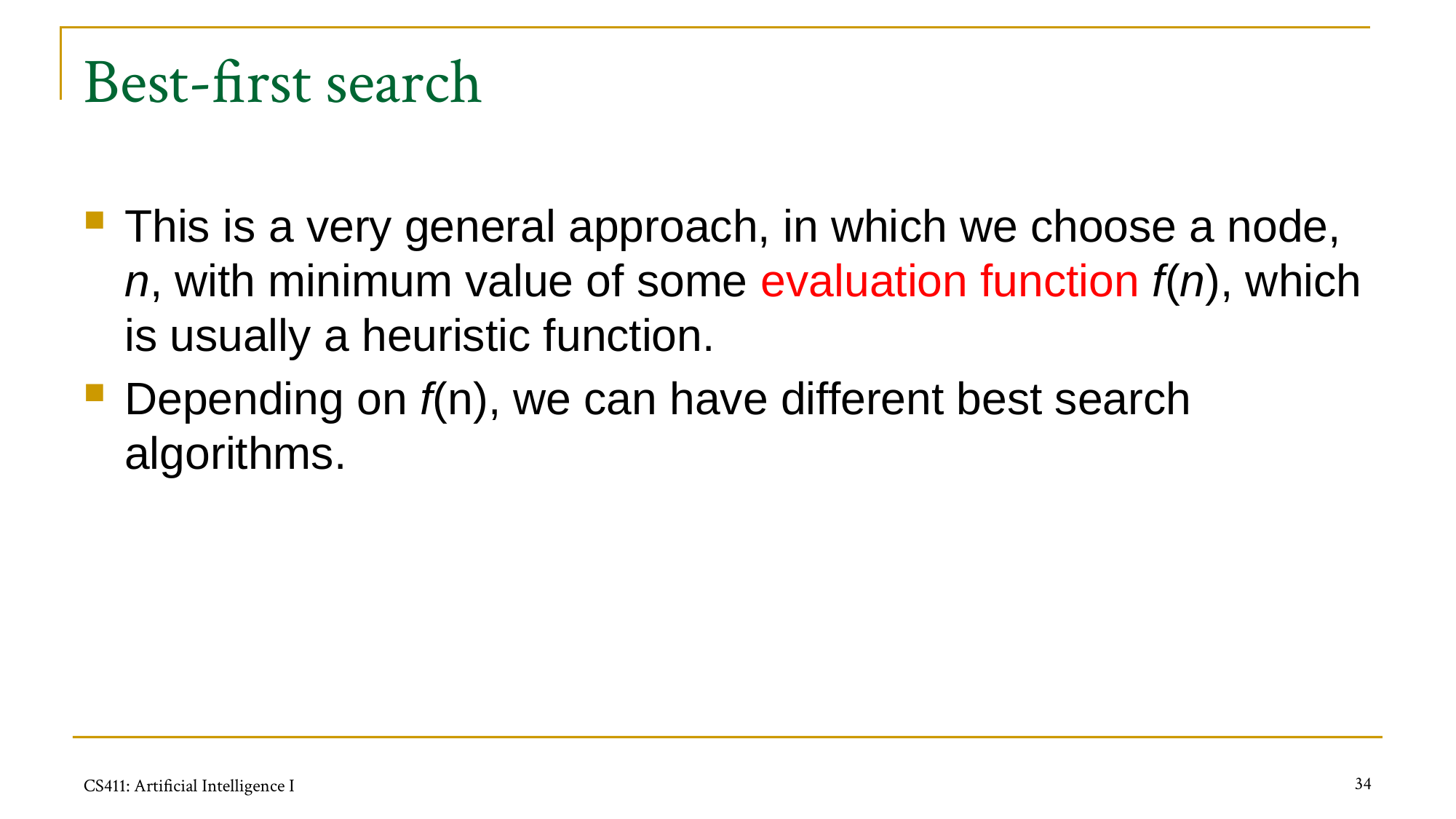

# Best-first search
This is a very general approach, in which we choose a node, n, with minimum value of some evaluation function f(n), which is usually a heuristic function.
Depending on f(n), we can have different best search algorithms.
34
CS411: Artificial Intelligence I